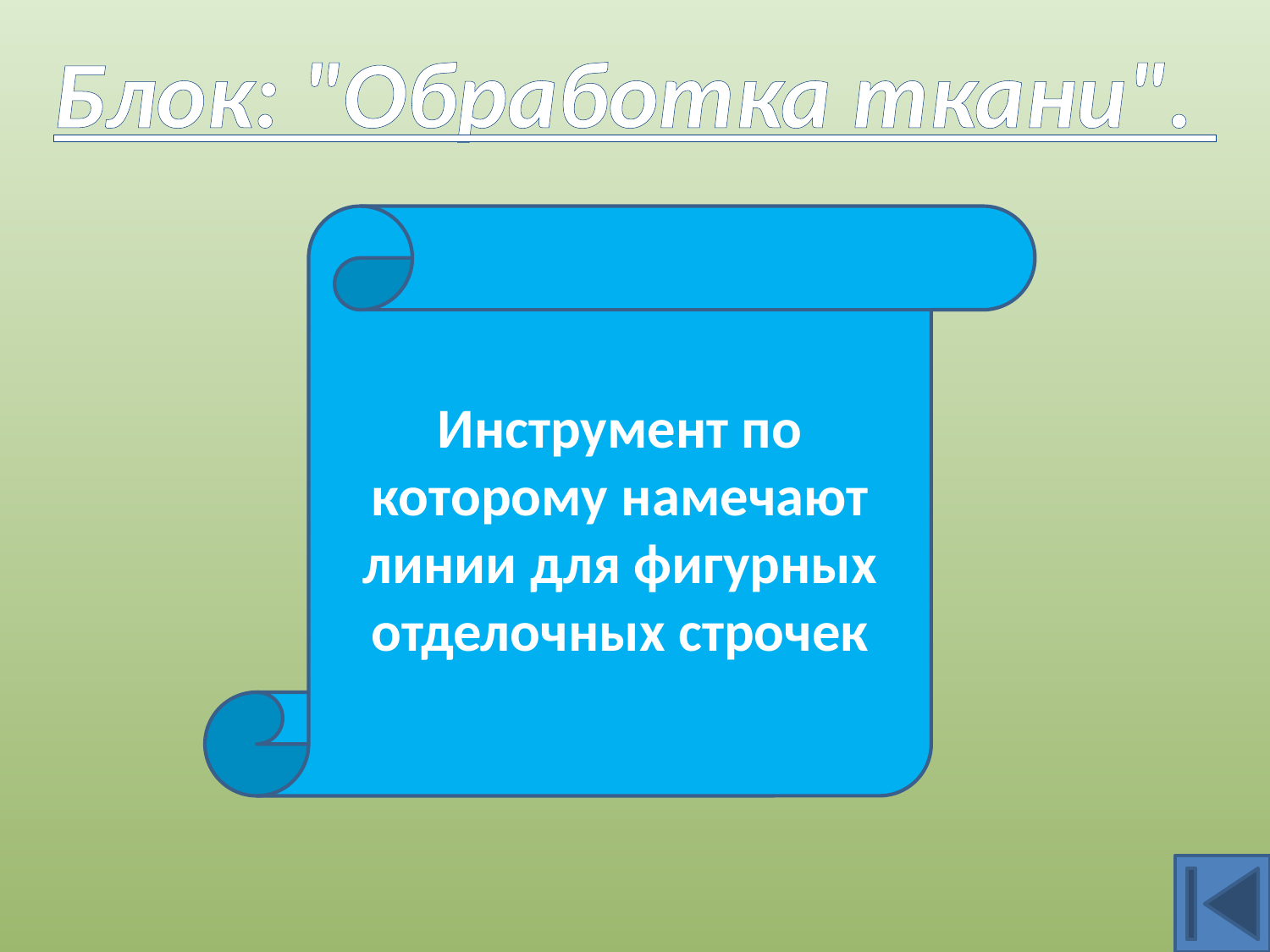

Блок: "Обработка ткани".
Инструмент по которому намечают линии для фигурных отделочных строчек
Лекало